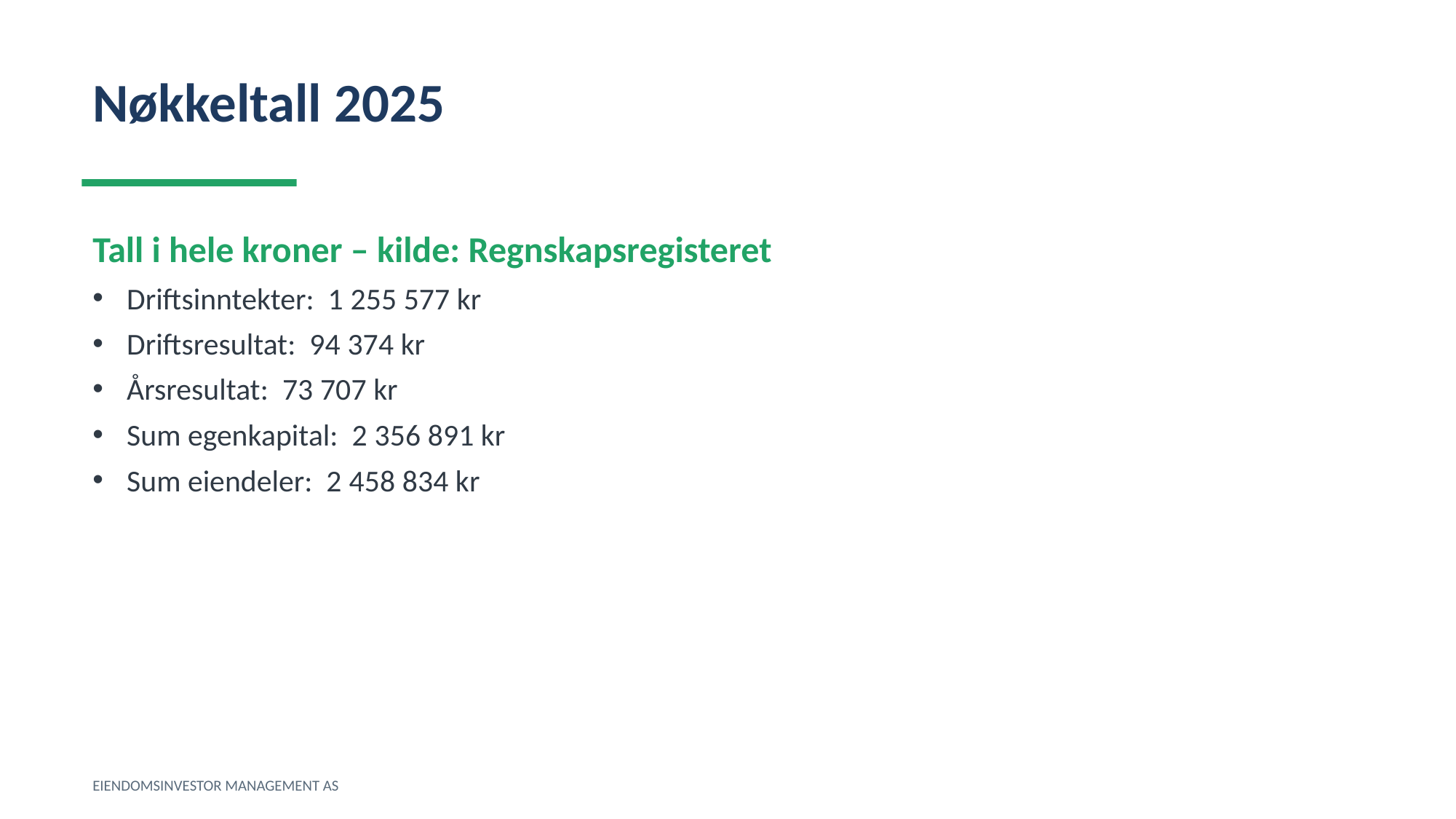

Nøkkeltall 2025

Tall i hele kroner – kilde: Regnskapsregisteret
Driftsinntekter:  1 255 577 kr
Driftsresultat:  94 374 kr
Årsresultat:  73 707 kr
Sum egenkapital:  2 356 891 kr
Sum eiendeler:  2 458 834 kr
EIENDOMSINVESTOR MANAGEMENT AS